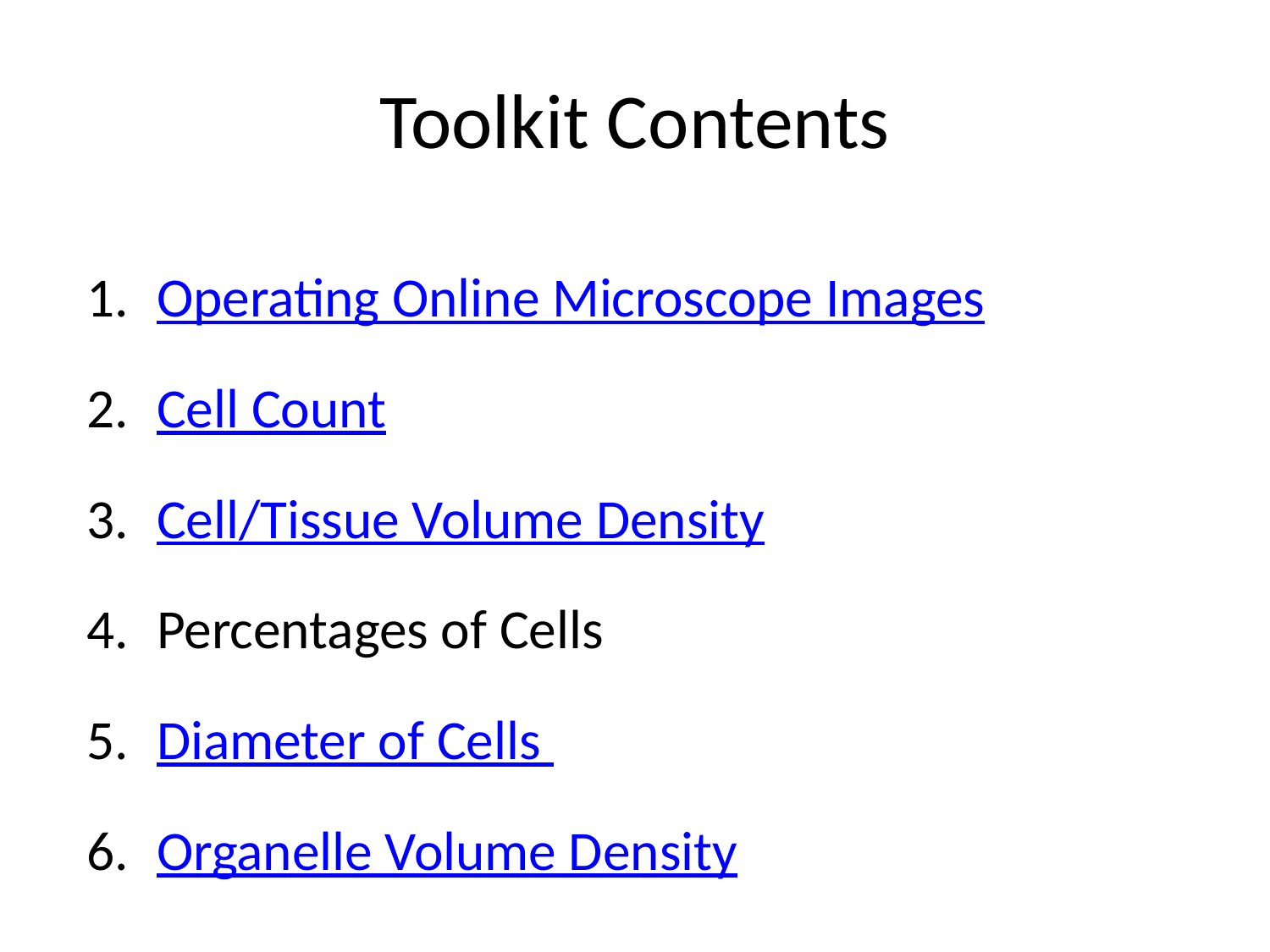

# Toolkit Contents
Operating Online Microscope Images
Cell Count
Cell/Tissue Volume Density
Percentages of Cells
Diameter of Cells
Organelle Volume Density